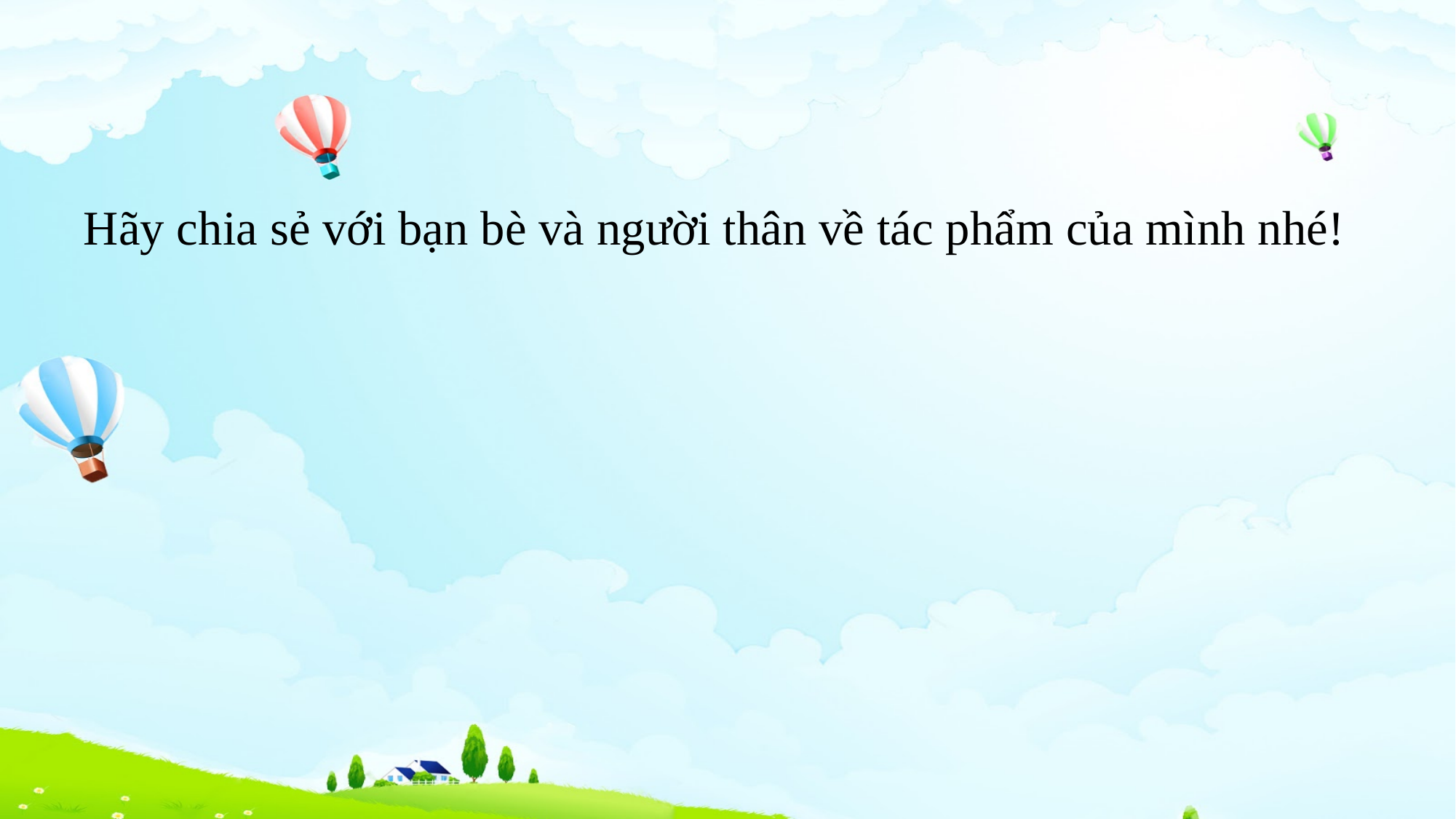

Hãy chia sẻ với bạn bè và người thân về tác phẩm của mình nhé!